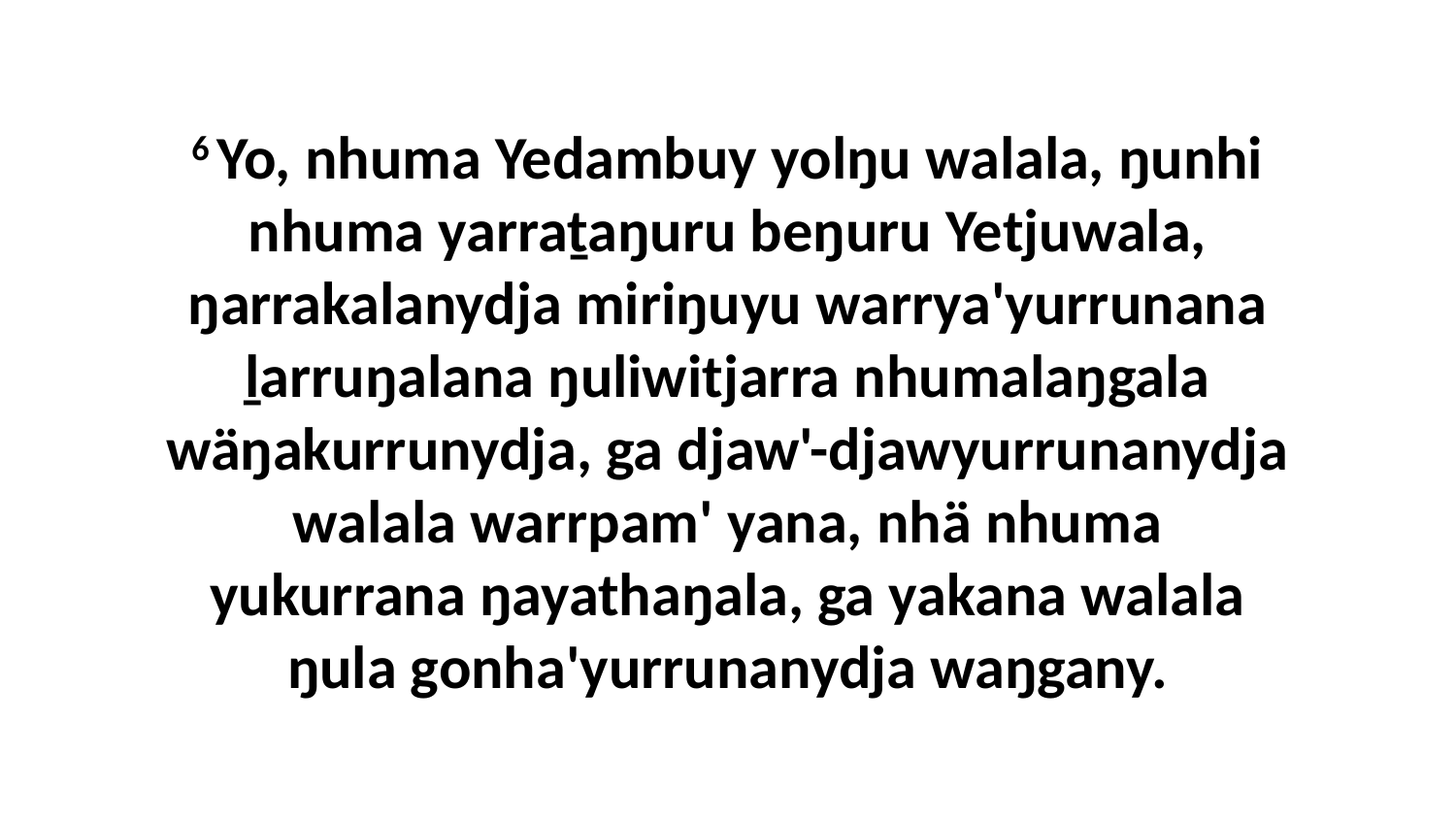

6 Yo, nhuma Yedambuy yolŋu walala, ŋunhi nhuma yarraṯaŋuru beŋuru Yetjuwala, ŋarrakalanydja miriŋuyu warrya'yurrunana ḻarruŋalana ŋuliwitjarra nhumalaŋgala wäŋakurrunydja, ga djaw'-djawyurrunanydja walala warrpam' yana, nhä nhuma yukurrana ŋayathaŋala, ga yakana walala ŋula gonha'yurrunanydja waŋgany.